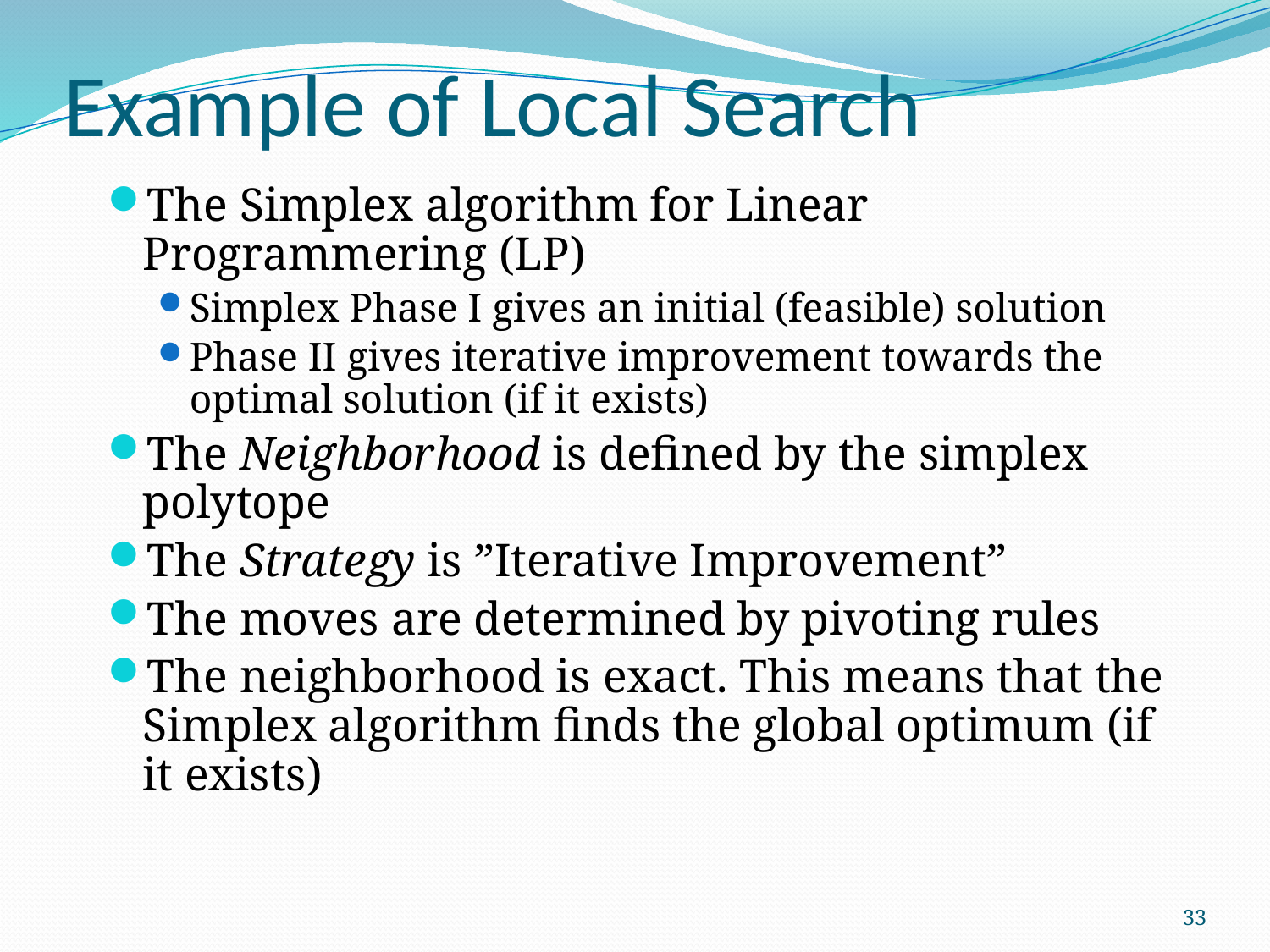

# Example of Local Search
The Simplex algorithm for Linear Programmering (LP)
Simplex Phase I gives an initial (feasible) solution
Phase II gives iterative improvement towards the optimal solution (if it exists)
The Neighborhood is defined by the simplex polytope
The Strategy is ”Iterative Improvement”
The moves are determined by pivoting rules
The neighborhood is exact. This means that the Simplex algorithm finds the global optimum (if it exists)

33